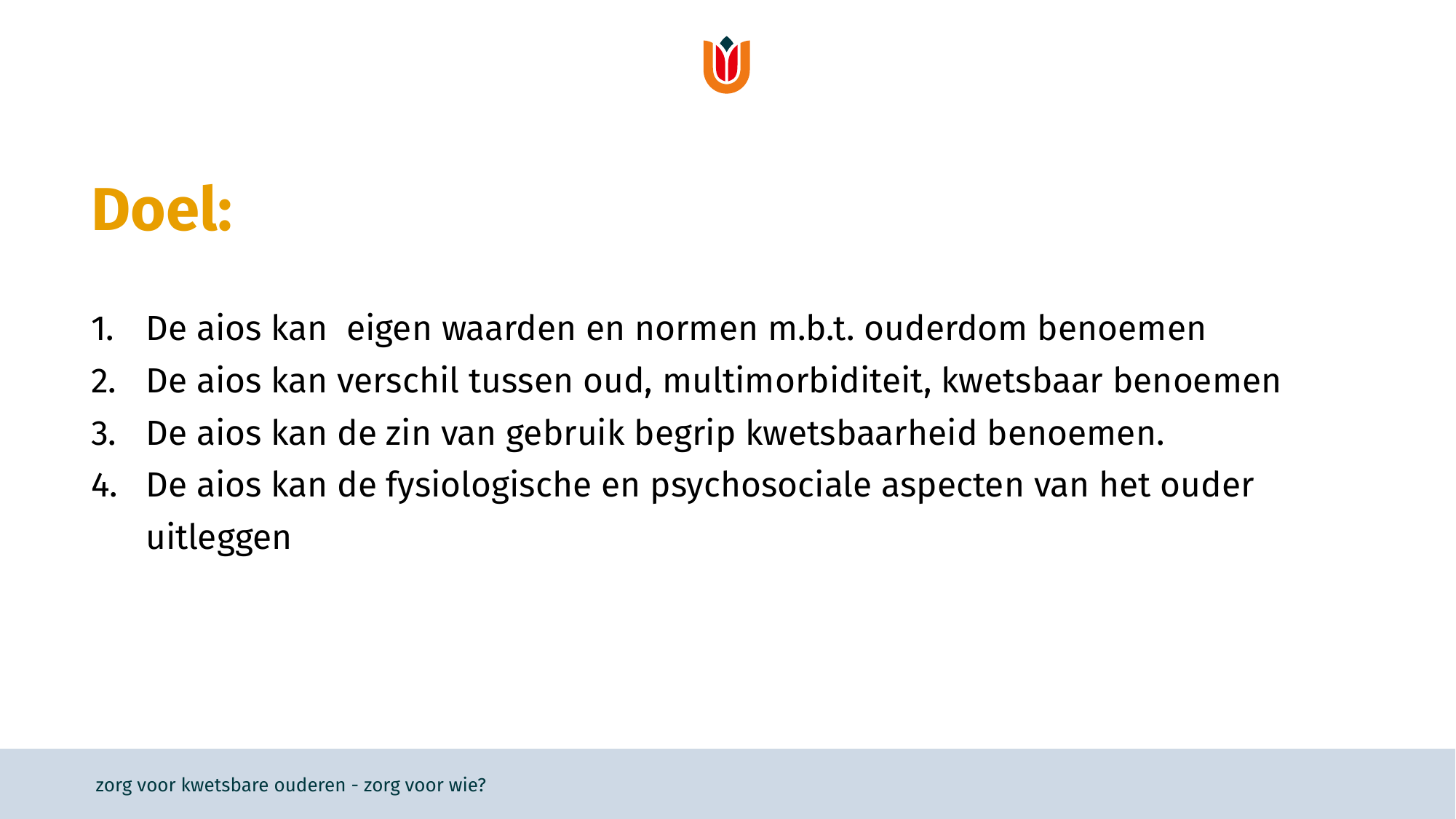

# Doel:

De aios kan  eigen waarden en normen m.b.t. ouderdom benoemen
De aios kan verschil tussen oud, multimorbiditeit, kwetsbaar benoemen
De aios kan de zin van gebruik begrip kwetsbaarheid benoemen.
De aios kan de fysiologische en psychosociale aspecten van het ouder  uitleggen

zorg voor kwetsbare ouderen - zorg voor wie?